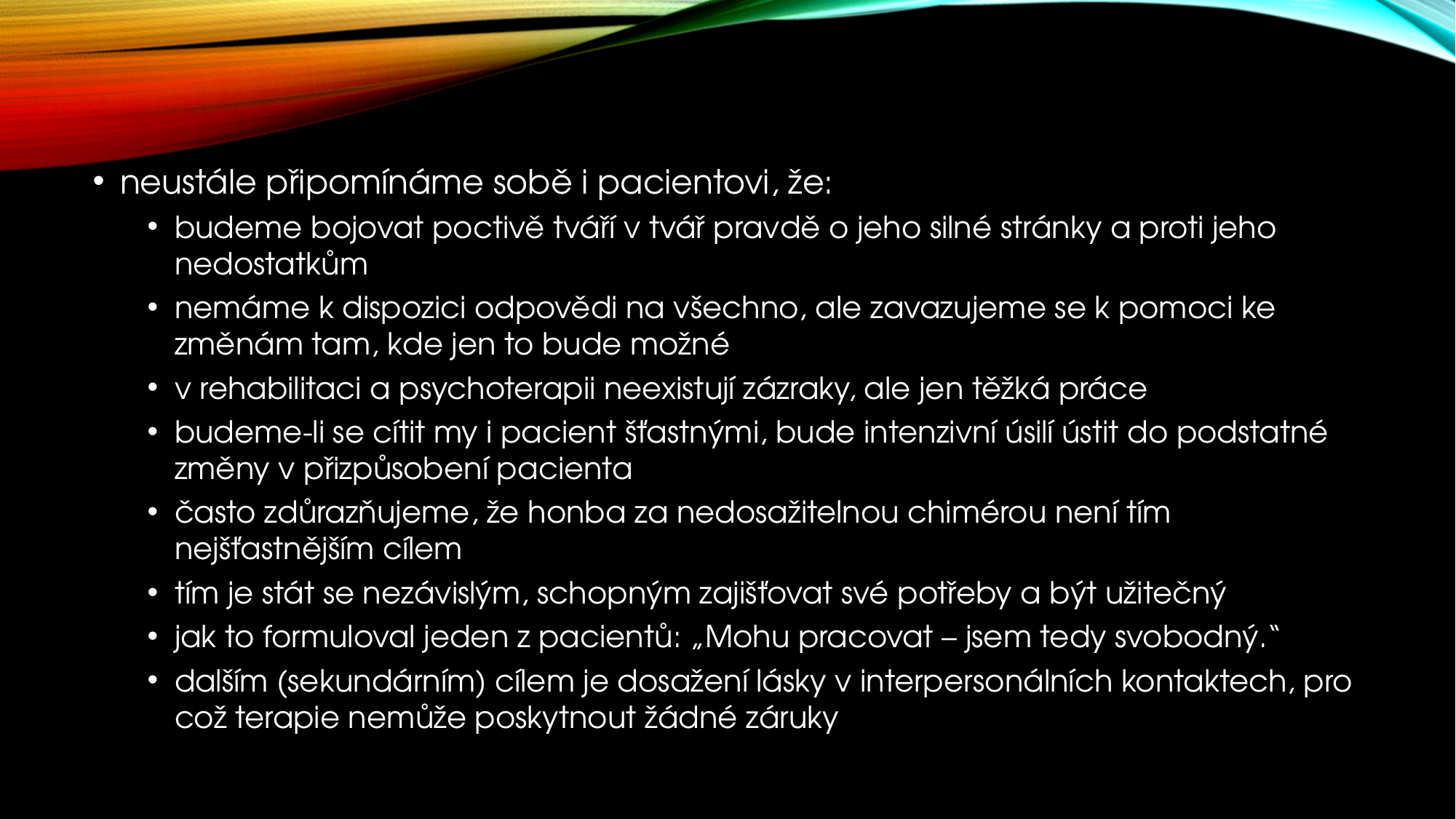

#
neustále připomínáme sobě i pacientovi, že:
budeme bojovat poctivě tváří v tvář pravdě o jeho silné stránky a proti jeho nedostatkům
nemáme k dispozici odpovědi na všechno, ale zavazujeme se k pomoci ke změnám tam, kde jen to bude možné
v rehabilitaci a psychoterapii neexistují zázraky, ale jen těžká práce
budeme-li se cítit my i pacient šťastnými, bude intenzivní úsilí ústit do podstatné změny v přizpůsobení pacienta
často zdůrazňujeme, že honba za nedosažitelnou chimérou není tím nejšťastnějším cílem
tím je stát se nezávislým, schopným zajišťovat své potřeby a být užitečný
jak to formuloval jeden z pacientů: „Mohu pracovat – jsem tedy svobodný.“
dalším (sekundárním) cílem je dosažení lásky v interpersonálních kontaktech, pro což terapie nemůže poskytnout žádné záruky